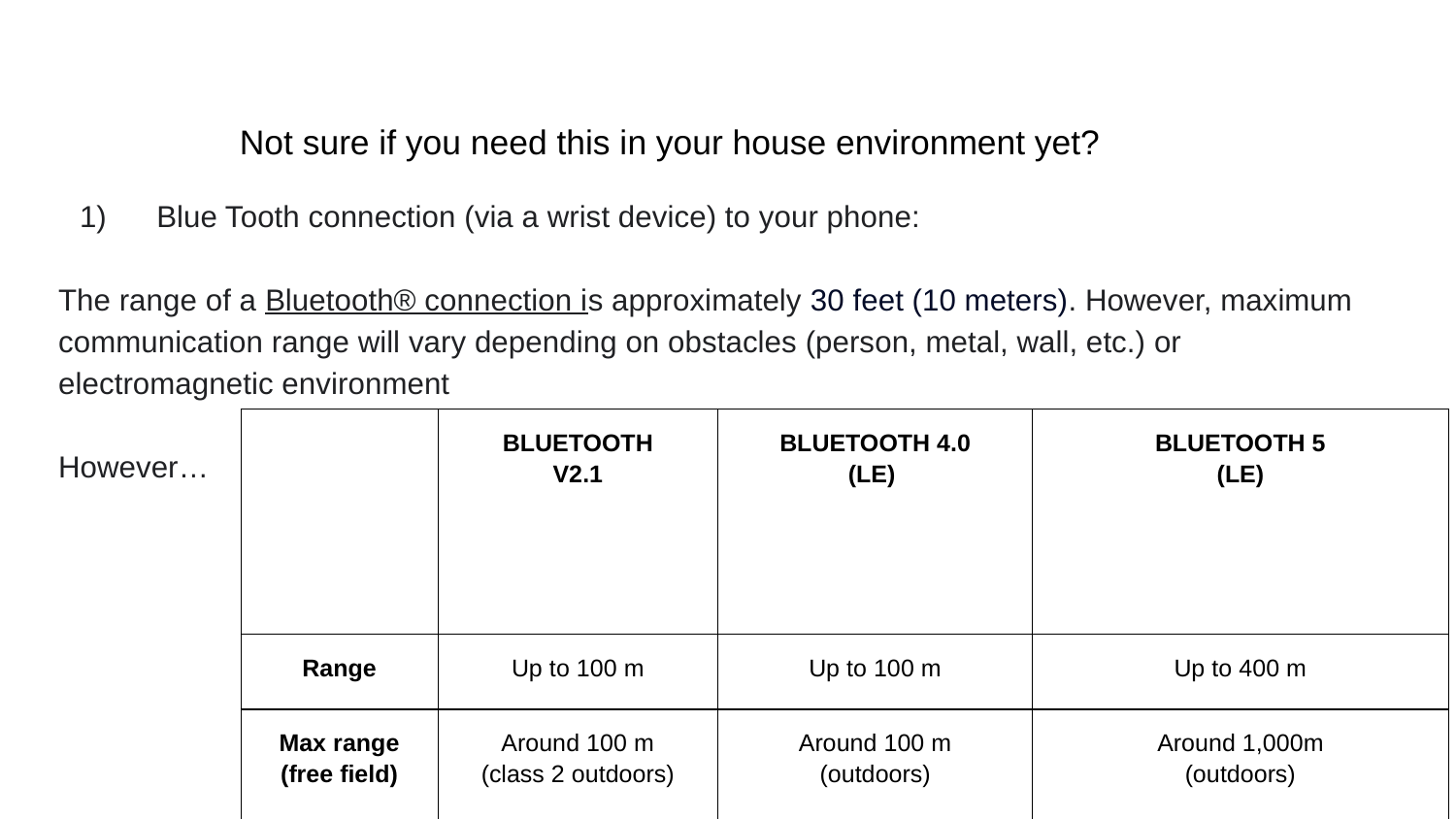

Not sure if you need this in your house environment yet?
   Blue Tooth connection (via a wrist device) to your phone:

The range of a Bluetooth® connection is approximately 30 feet (10 meters). However, maximum communication range will vary depending on obstacles (person, metal, wall, etc.) or electromagnetic environment

However…
|  | BLUETOOTH V2.1 | BLUETOOTH 4.0 (LE) | BLUETOOTH 5 (LE) |
| --- | --- | --- | --- |
| Range | Up to 100 m | Up to 100 m | Up to 400 m |
| Max range (free field) | Around 100 m (class 2 outdoors) | Around 100 m (outdoors) | Around 1,000m (outdoors) |